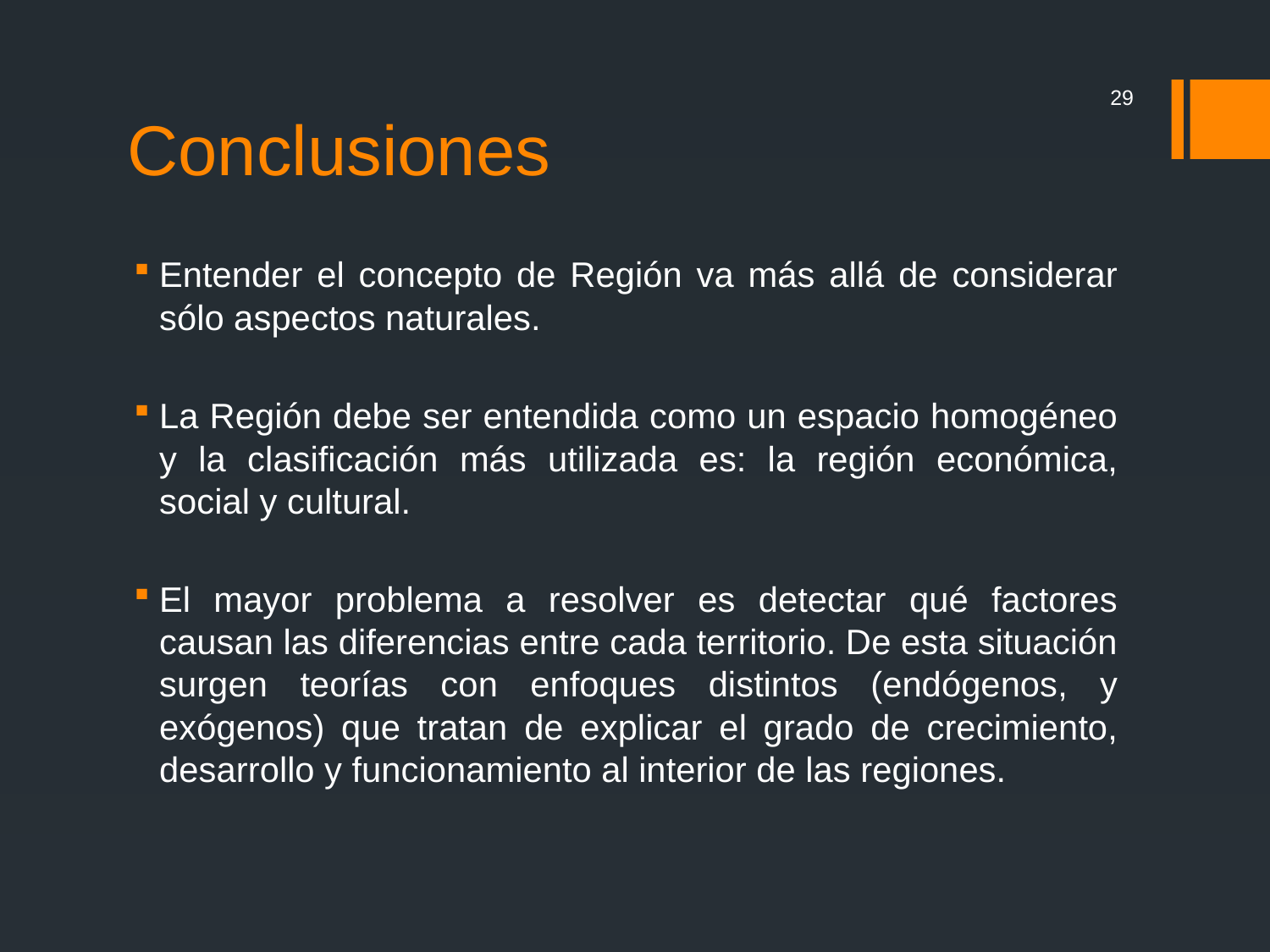

# Conclusiones
29
Entender el concepto de Región va más allá de considerar sólo aspectos naturales.

La Región debe ser entendida como un espacio homogéneo y la clasificación más utilizada es: la región económica, social y cultural.

El mayor problema a resolver es detectar qué factores causan las diferencias entre cada territorio. De esta situación surgen teorías con enfoques distintos (endógenos, y exógenos) que tratan de explicar el grado de crecimiento, desarrollo y funcionamiento al interior de las regiones.